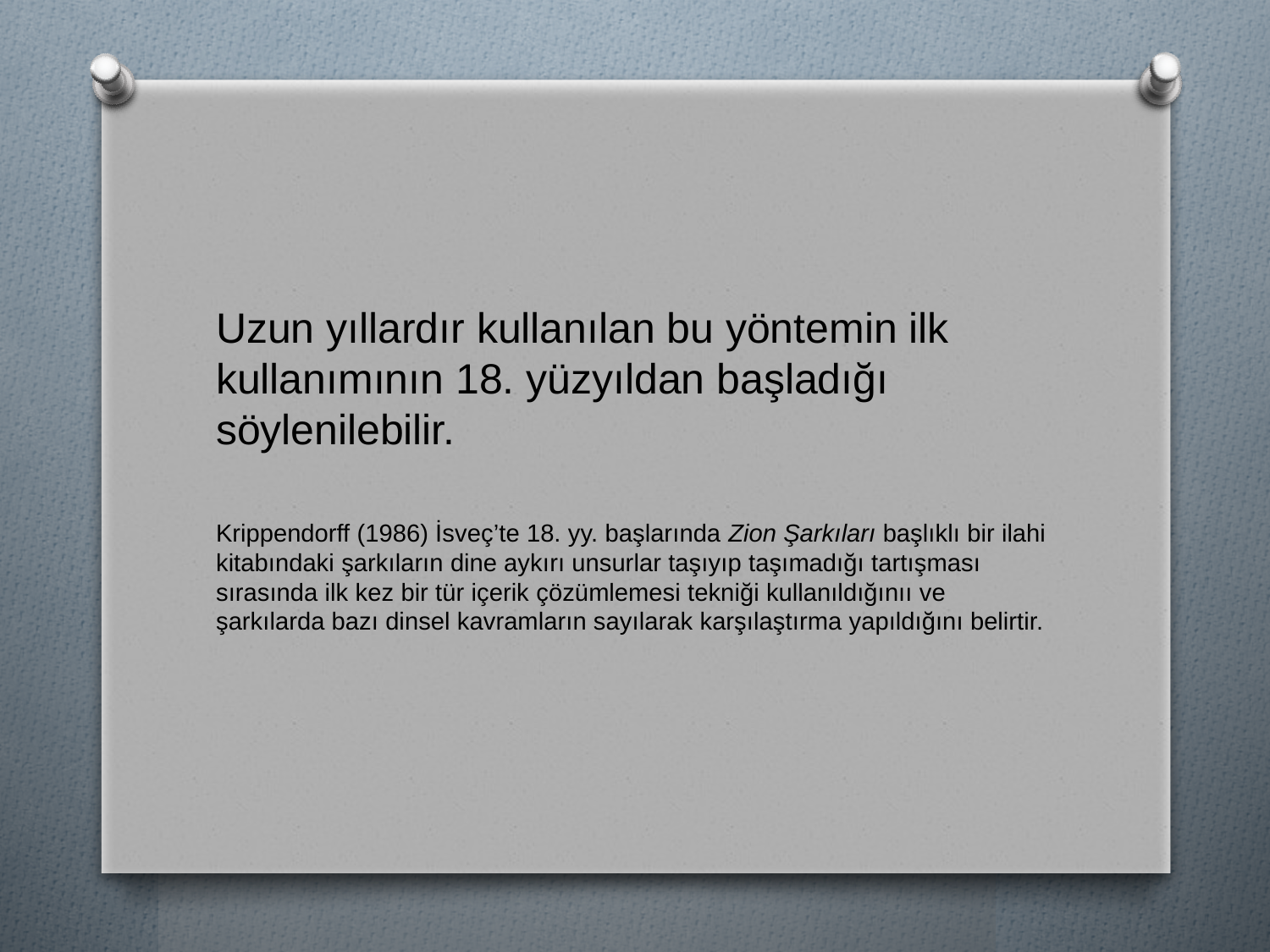

#
Uzun yıllardır kullanılan bu yöntemin ilk kullanımının 18. yüzyıldan başladığı söylenilebilir.

Krippendorff (1986) İsveç’te 18. yy. başlarında Zion Şarkıları başlıklı bir ilahi kitabındaki şarkıların dine aykırı unsurlar taşıyıp taşımadığı tartışması sırasında ilk kez bir tür içerik çözümlemesi tekniği kullanıldığınıı ve şarkılarda bazı dinsel kavramların sayılarak karşılaştırma yapıldığını belirtir.